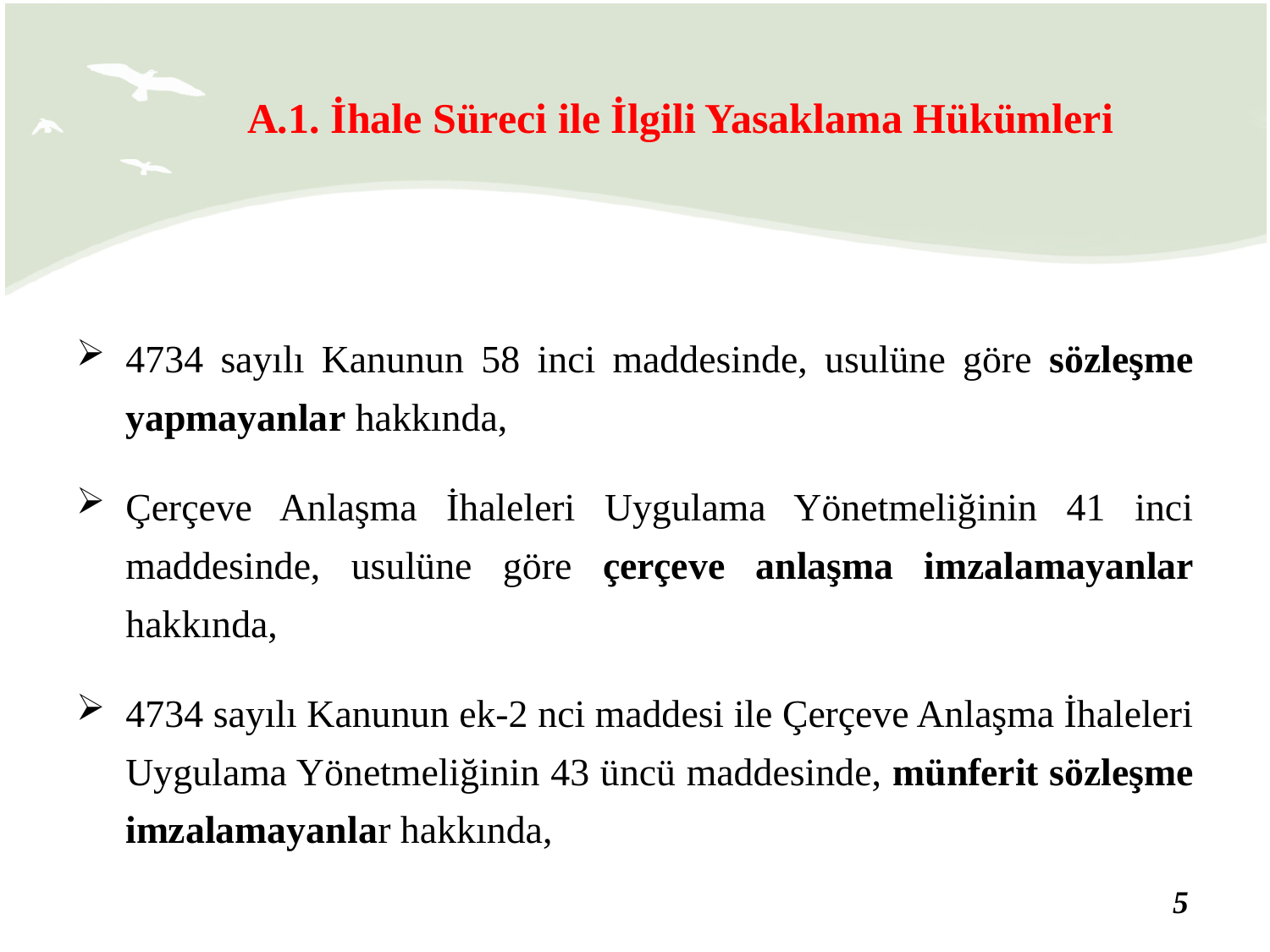

A.1. İhale Süreci ile İlgili Yasaklama Hükümleri
4734 sayılı Kanunun 58 inci maddesinde, usulüne göre sözleşme yapmayanlar hakkında,
Çerçeve Anlaşma İhaleleri Uygulama Yönetmeliğinin 41 inci maddesinde, usulüne göre çerçeve anlaşma imzalamayanlar hakkında,
4734 sayılı Kanunun ek-2 nci maddesi ile Çerçeve Anlaşma İhaleleri Uygulama Yönetmeliğinin 43 üncü maddesinde, münferit sözleşme imzalamayanlar hakkında,